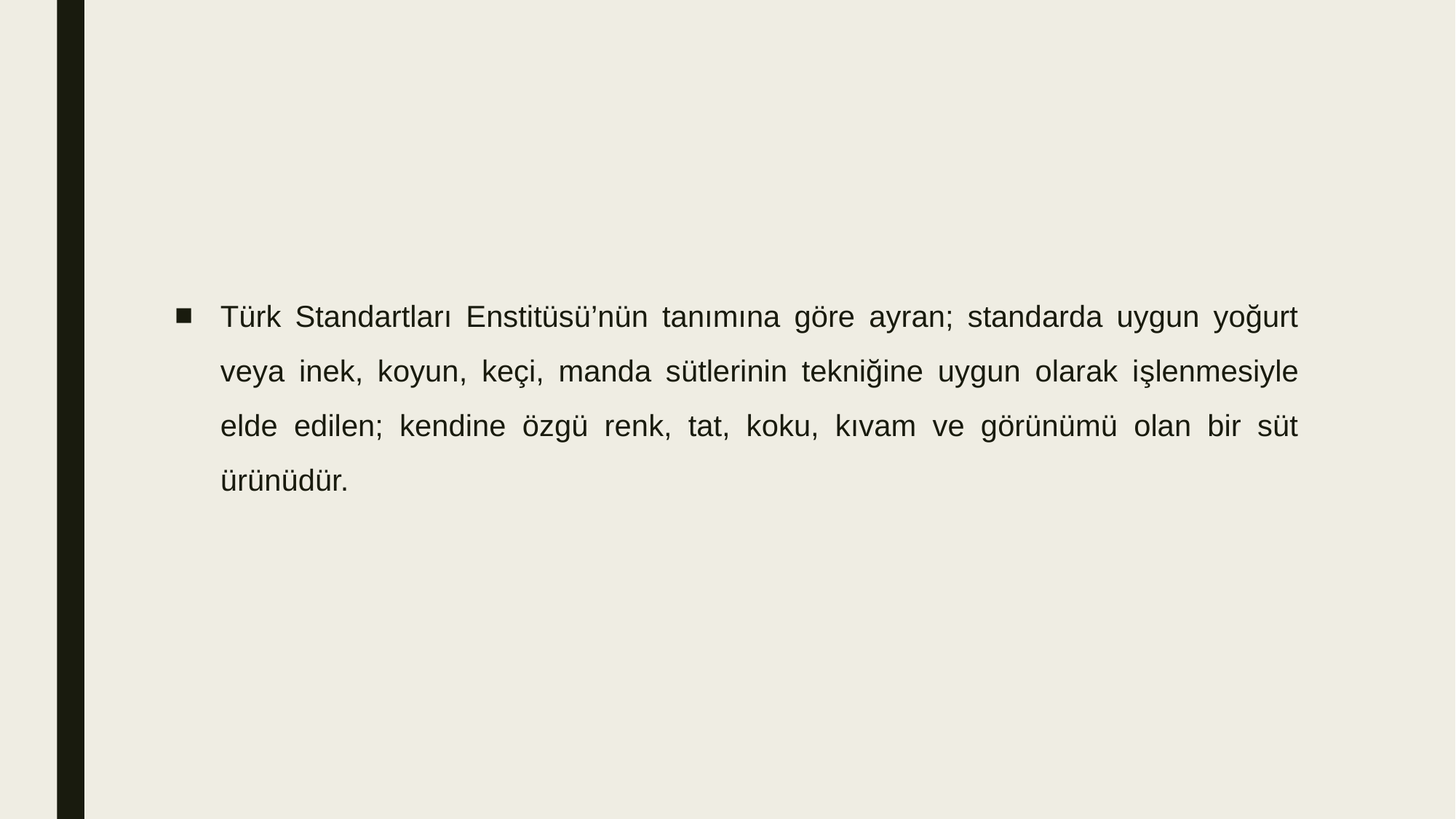

#
Türk Standartları Enstitüsü’nün tanımına göre ayran; standarda uygun yoğurt veya inek, koyun, keçi, manda sütlerinin tekniğine uygun olarak işlenmesiyle elde edilen; kendine özgü renk, tat, koku, kıvam ve görünümü olan bir süt ürünüdür.